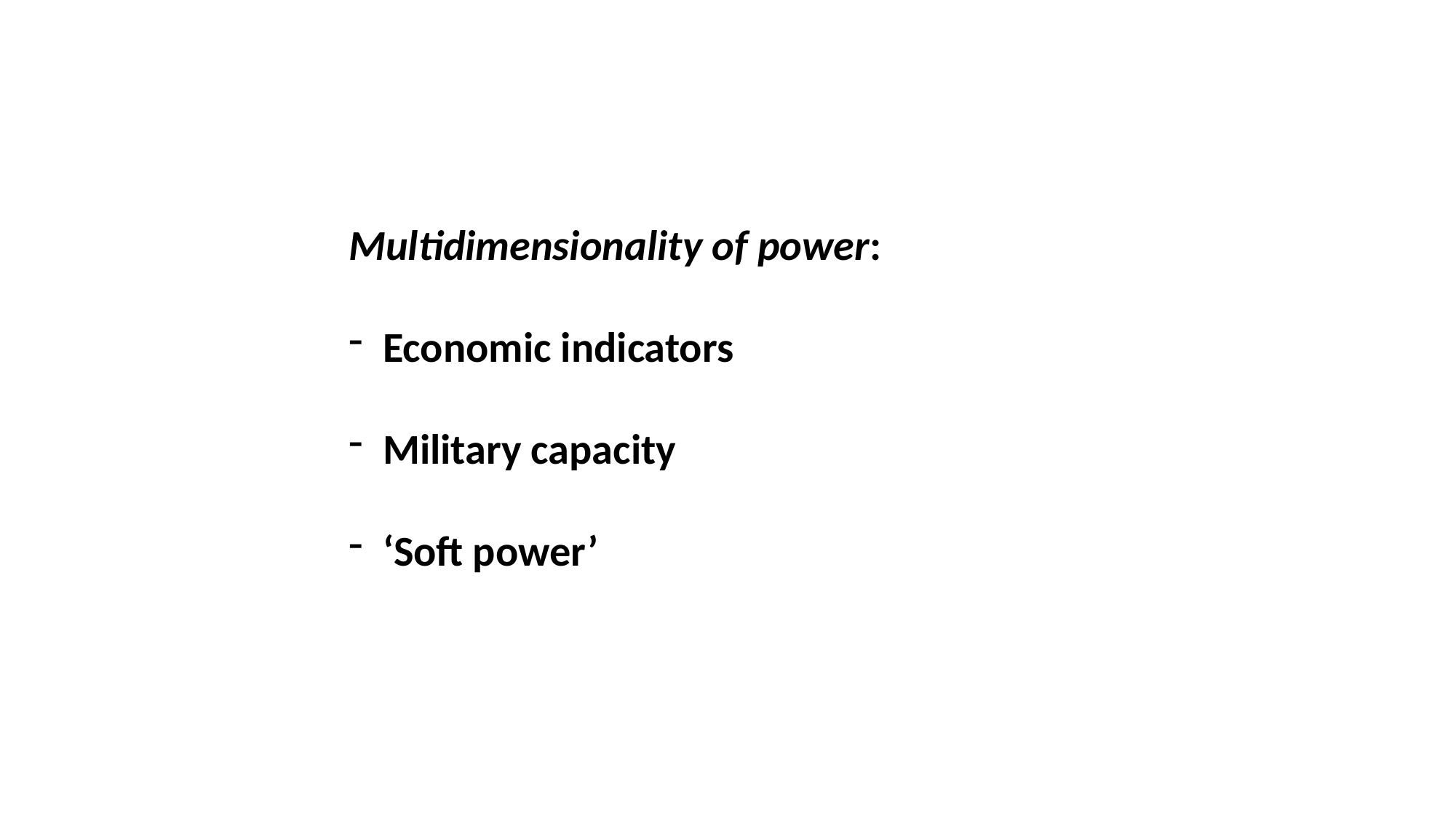

Multidimensionality of power:

Economic indicators

Military capacity

‘Soft power’